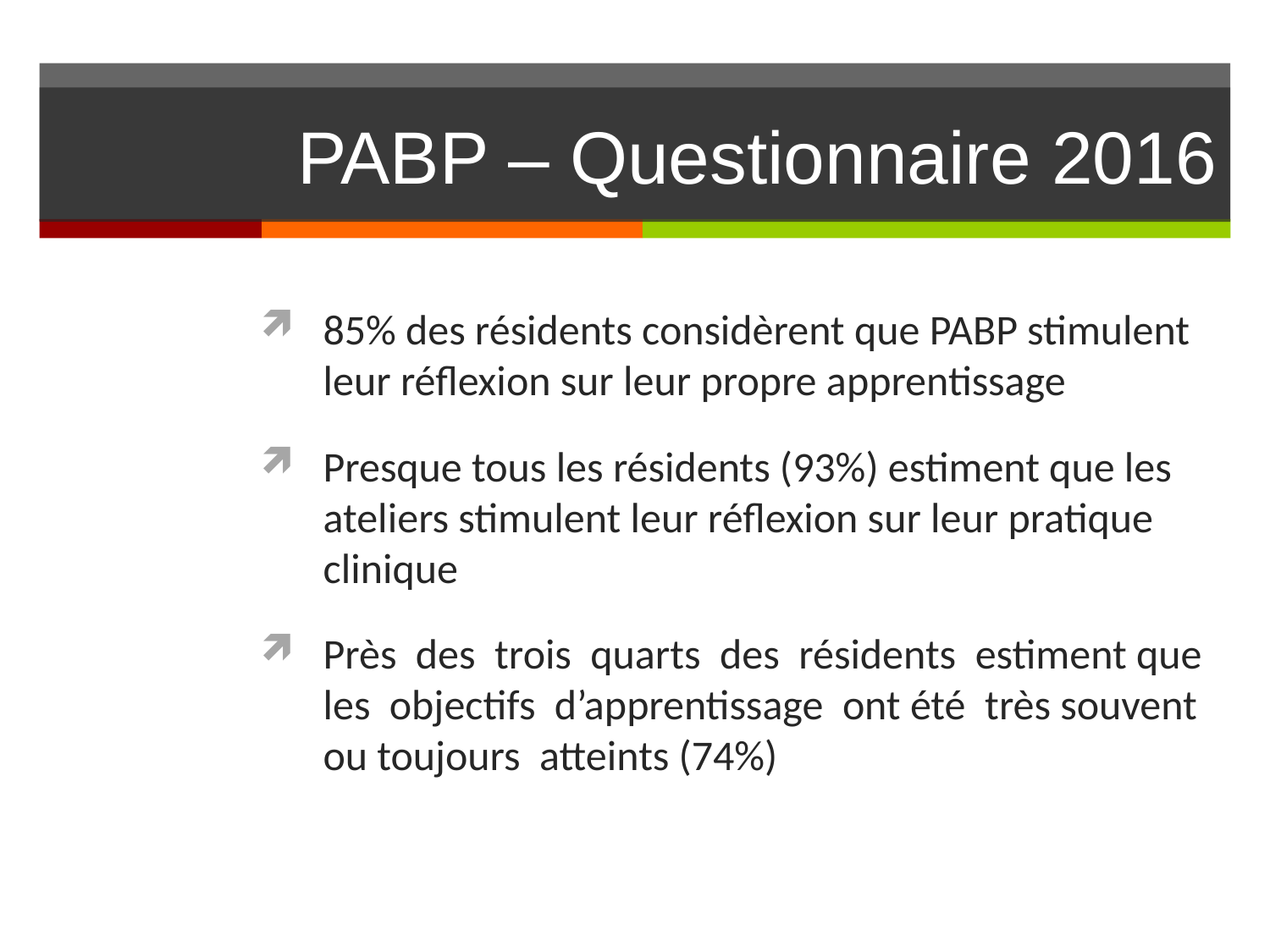

# PABP – Questionnaire 2016
85% des résidents considèrent que PABP stimulent leur réflexion sur leur propre apprentissage
Presque tous les résidents (93%) estiment que les ateliers stimulent leur réflexion sur leur pratique clinique
Près  des  trois  quarts  des  résidents  estiment que  les  objectifs  d’apprentissage  ont été  très souvent ou toujours  atteints (74%)